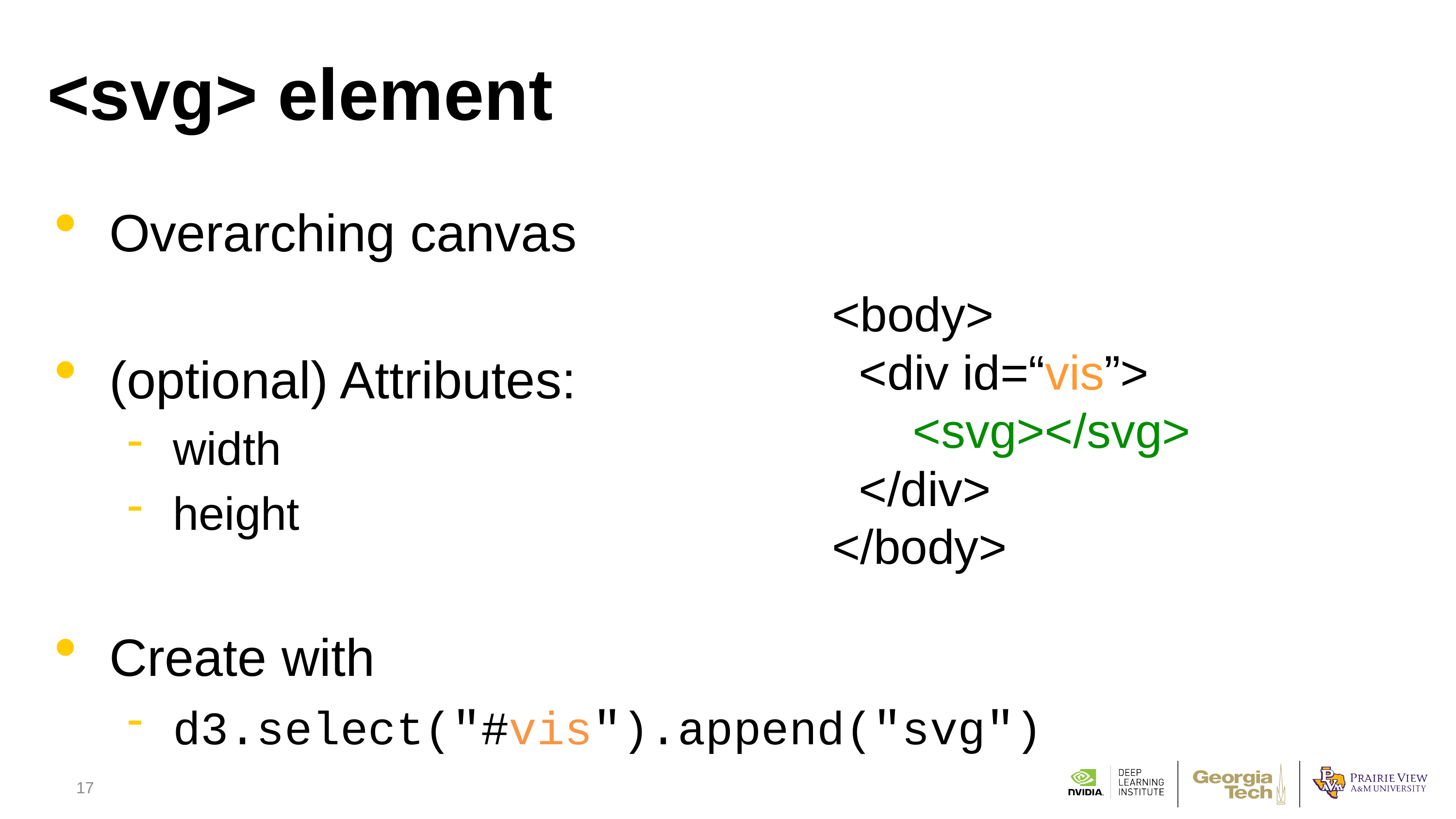

# <svg> element
Overarching canvas

(optional) Attributes:
width
height

Create with
d3.select("#vis").append("svg")
<body>
  <div id=“vis”>
      <svg></svg>
  </div>
</body>